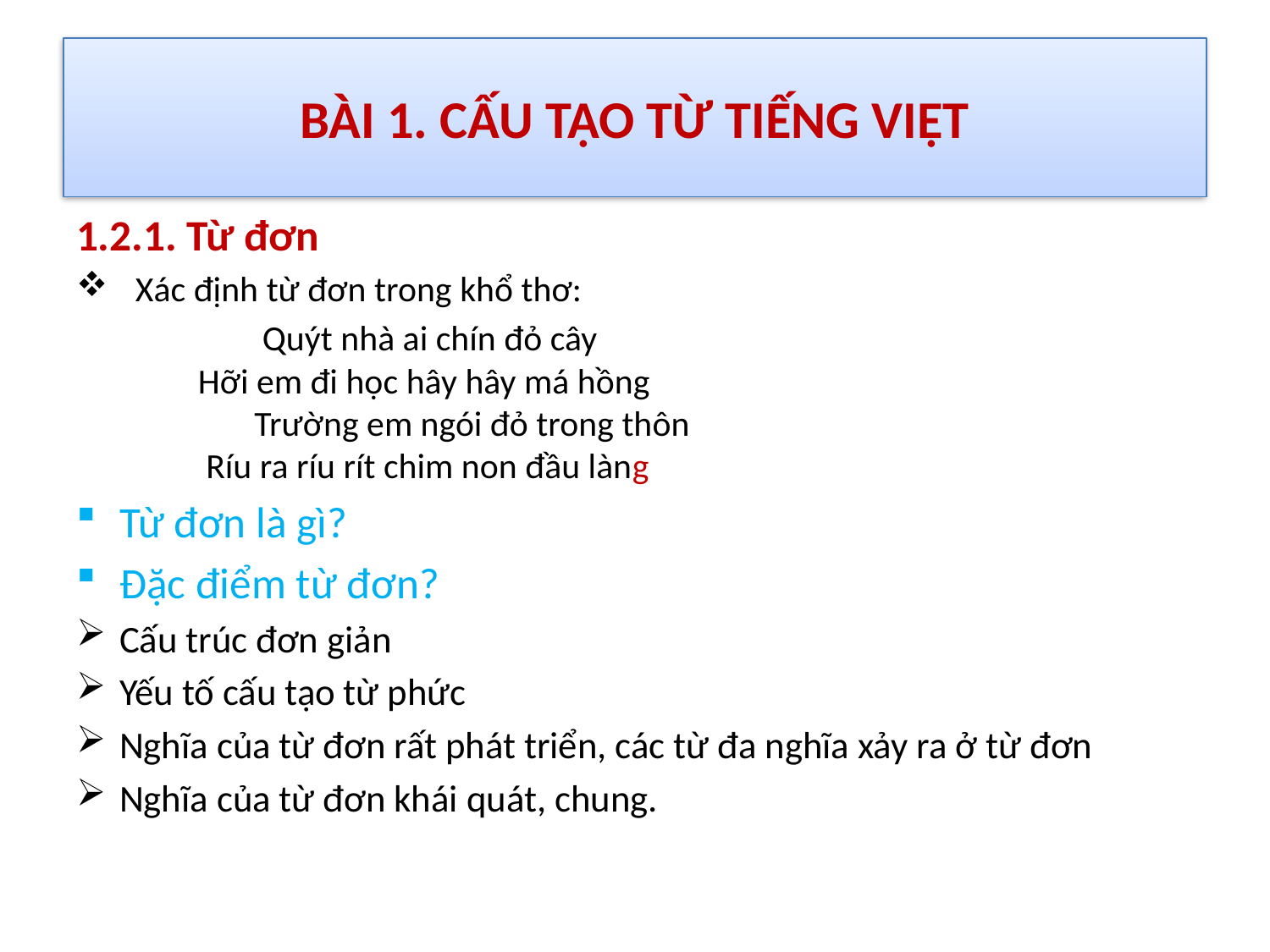

# BÀI 1. CẤU TẠO TỪ TIẾNG VIỆT
1.2.1. Từ đơn
  Xác định từ đơn trong khổ thơ:
		           Quýt nhà ai chín đỏ cây
		   Hỡi em đi học hây hây má hồng
		          Trường em ngói đỏ trong thôn
		    Ríu ra ríu rít chim non đầu làng
Từ đơn là gì?
Đặc điểm từ đơn?
Cấu trúc đơn giản
Yếu tố cấu tạo từ phức
Nghĩa của từ đơn rất phát triển, các từ đa nghĩa xảy ra ở từ đơn
Nghĩa của từ đơn khái quát, chung.